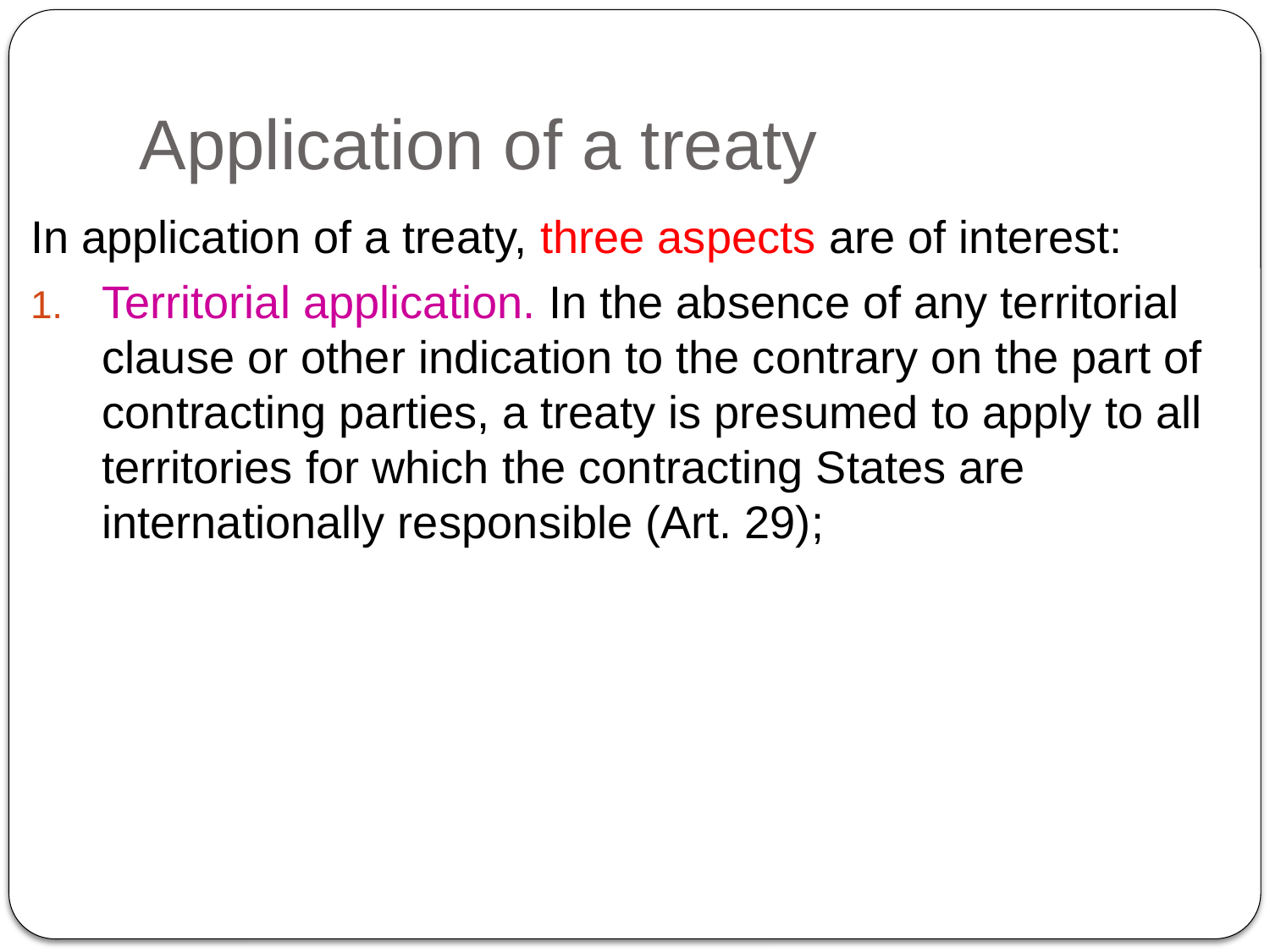

# Application of a treaty
In application of a treaty, three aspects are of interest:
Territorial application. In the absence of any territorial clause or other indication to the contrary on the part of contracting parties, a treaty is presumed to apply to all territories for which the contracting States are internationally responsible (Art. 29);